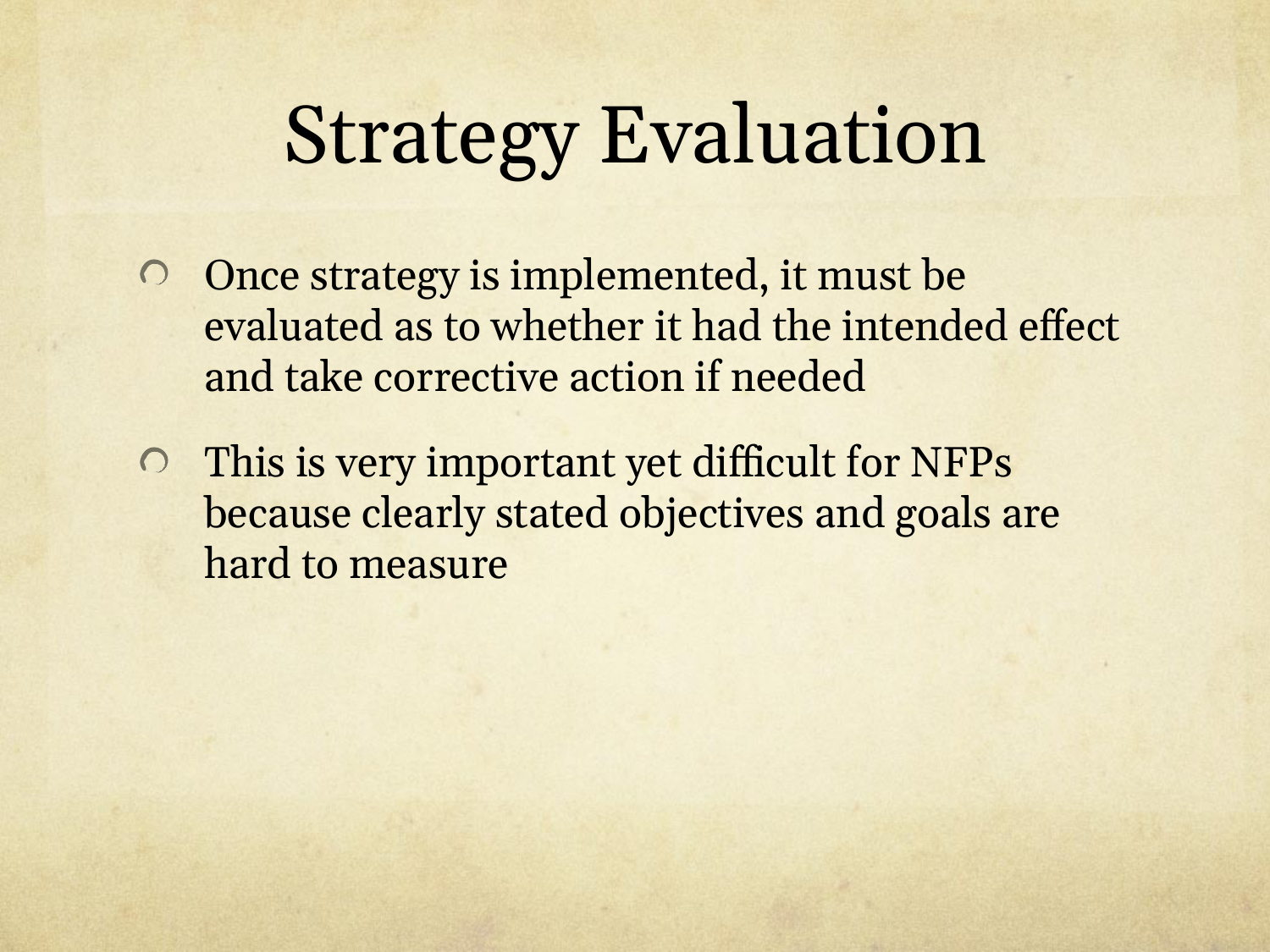

# Strategy Evaluation
Once strategy is implemented, it must be evaluated as to whether it had the intended effect and take corrective action if needed
This is very important yet difficult for NFPs because clearly stated objectives and goals are hard to measure